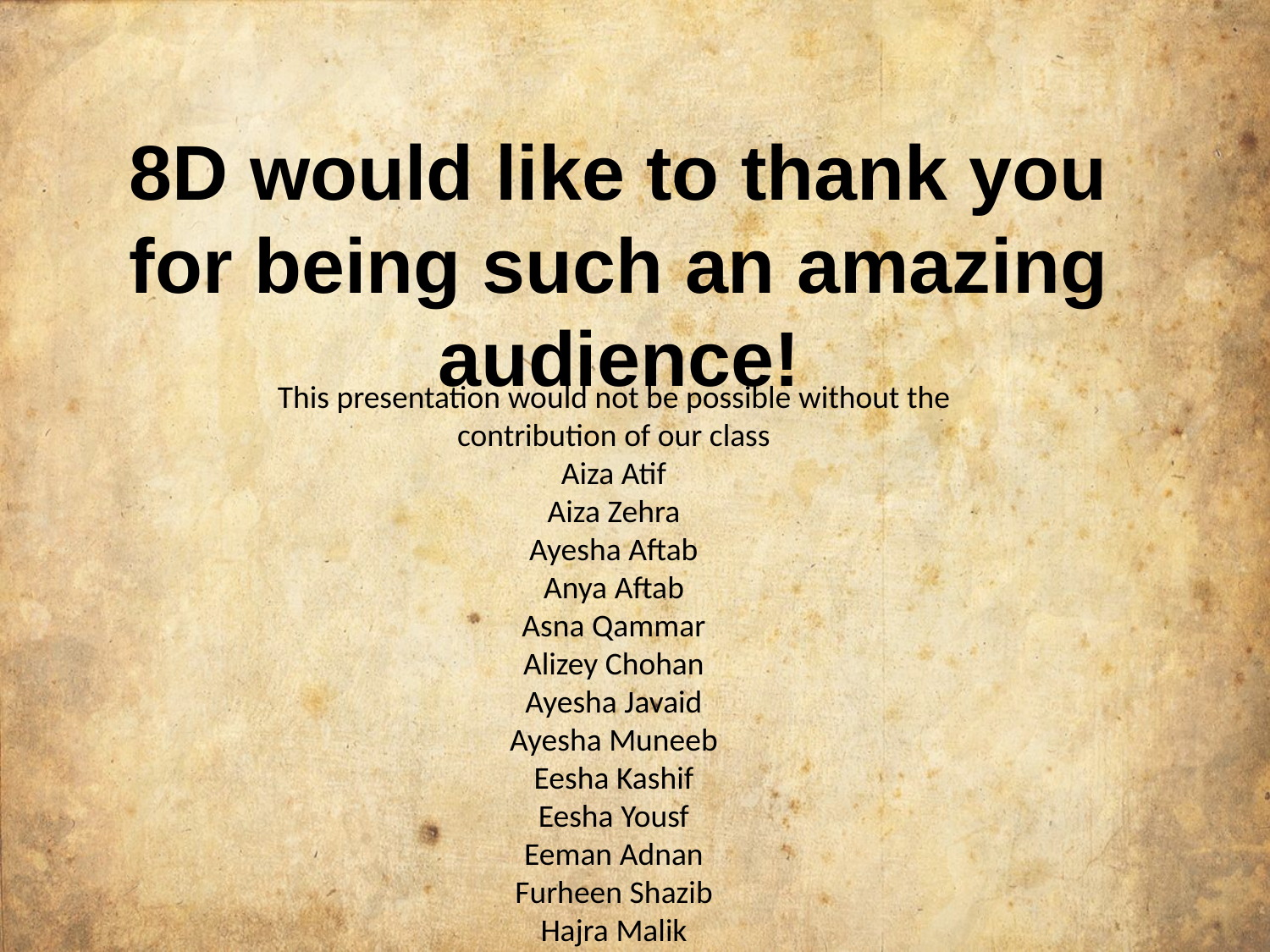

8D would like to thank you for being such an amazing audience!
This presentation would not be possible without the contribution of our class
Aiza Atif
Aiza Zehra
Ayesha Aftab
Anya Aftab
Asna Qammar
Alizey Chohan
Ayesha Javaid
Ayesha Muneeb
Eesha Kashif
Eesha Yousf
Eeman Adnan
Furheen Shazib
Hajra Malik
Hira Ahmed
Iman Ahmed
Iqra Naveed
Mahgul Kamran
Marukh Zubair
Mishaal Khan
Maheen Elahi
Nafisa Sheryar
Neha Chaudry
Maryam Ghazala Mallick
Shireen Salman
Shehzmani Shams
Rida-e- Zainab
Zoha Kamal
Zainab Amir

And a special thank you to Shehzmani Shams for her efforts and contributions!